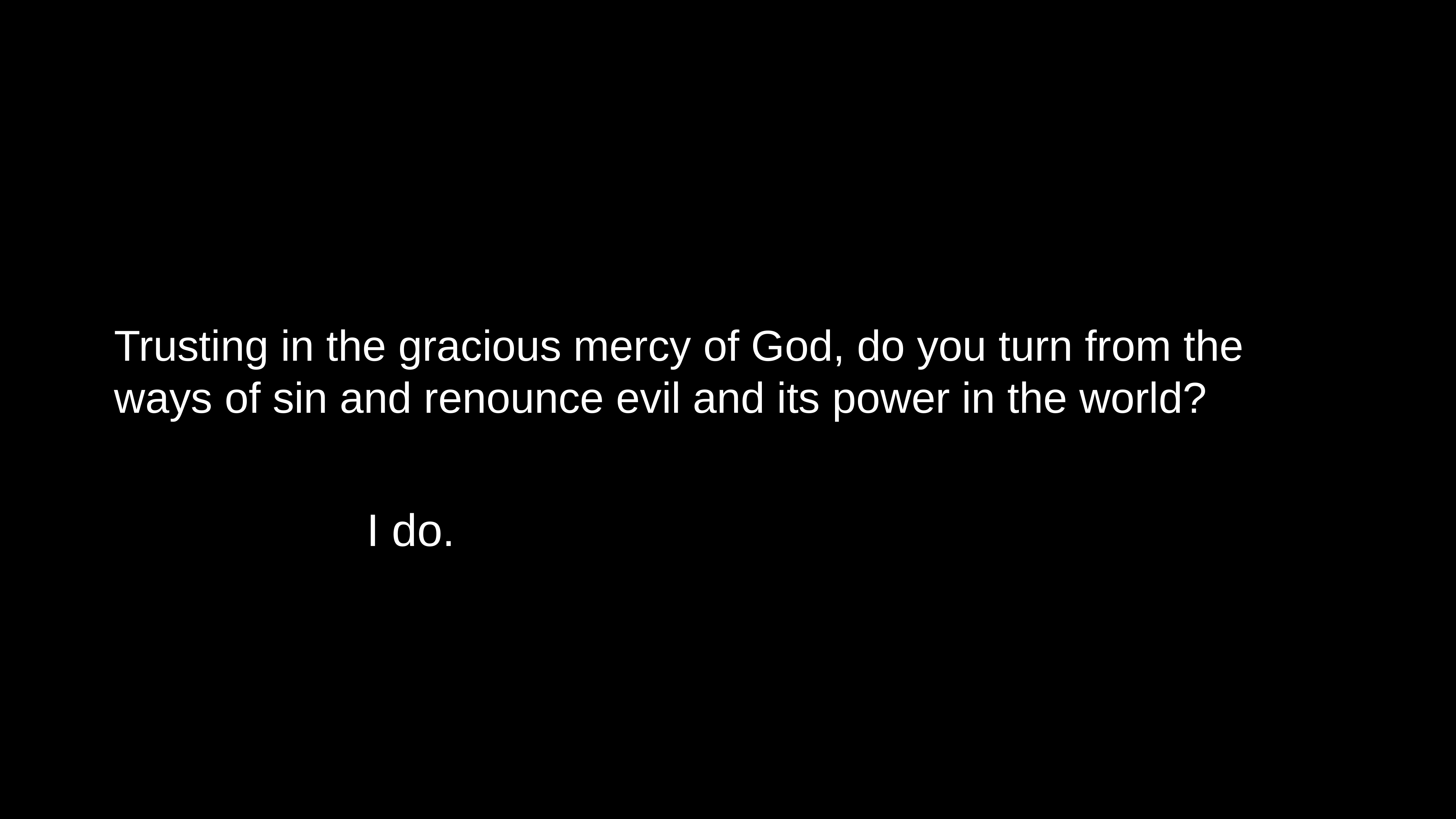

Trusting in the gracious mercy of God, do you turn from the ways of sin and renounce evil and its power in the world?
I do.